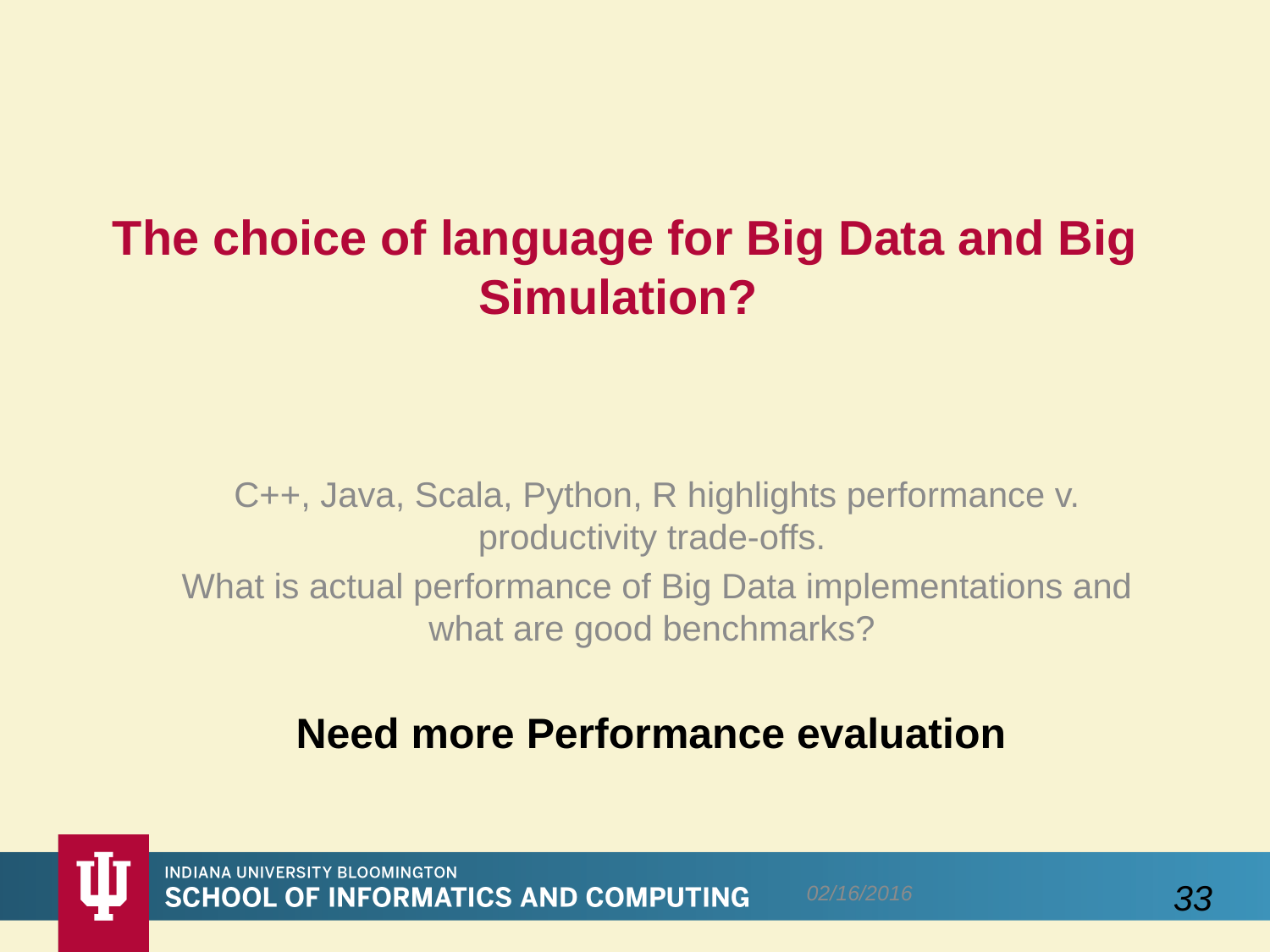

# The choice of language for Big Data and Big Simulation?
C++, Java, Scala, Python, R highlights performance v. productivity trade-offs.
What is actual performance of Big Data implementations and what are good benchmarks?

Need more Performance evaluation
02/16/2016
33